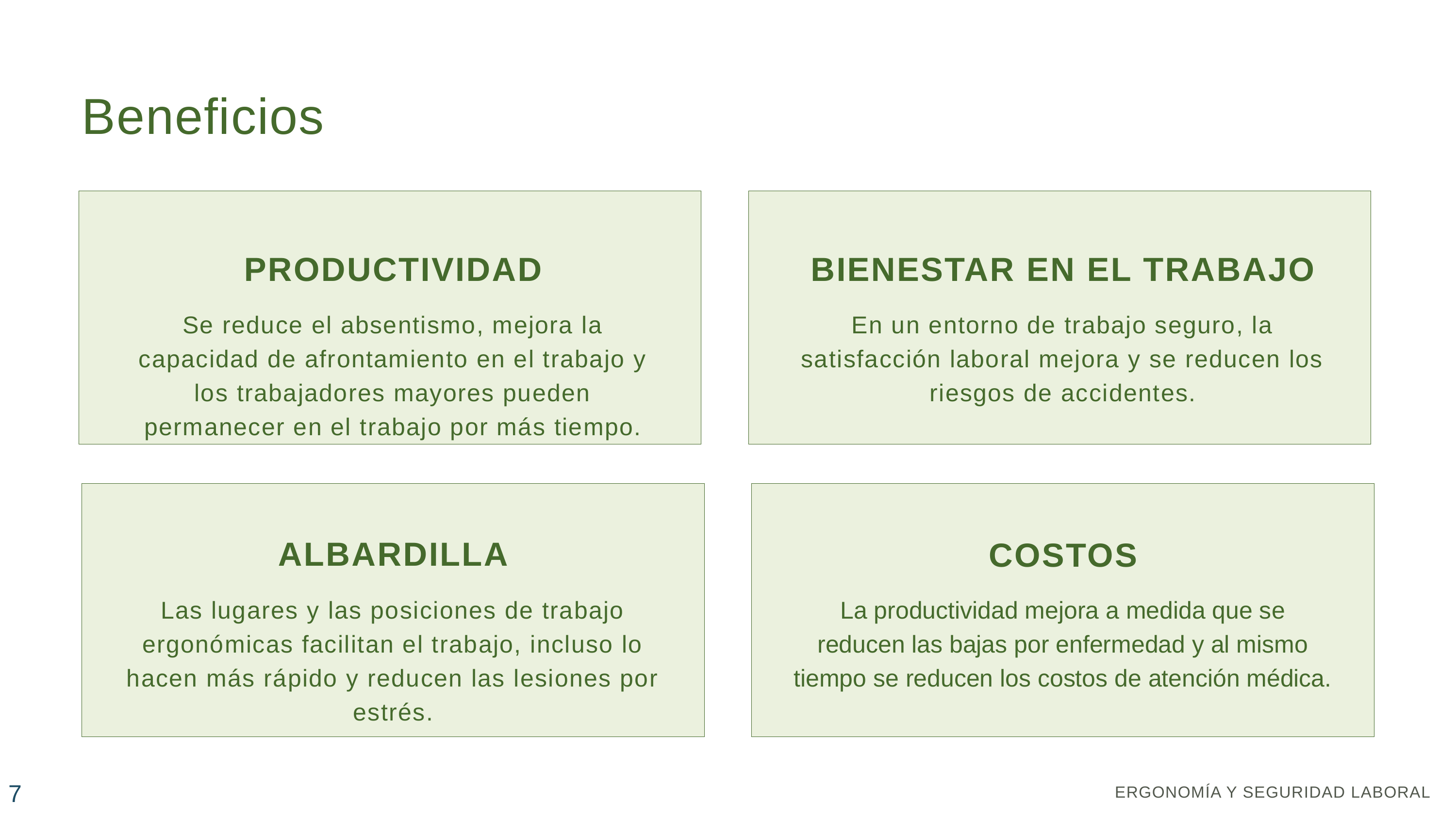

Beneficios

PRODUCTIVIDAD
Se reduce el absentismo, mejora la capacidad de afrontamiento en el trabajo y los trabajadores mayores pueden permanecer en el trabajo por más tiempo.
BIENESTAR EN EL TRABAJO
En un entorno de trabajo seguro, la satisfacción laboral mejora y se reducen los riesgos de accidentes.

ALBARDILLA
Las lugares y las posiciones de trabajo ergonómicas facilitan el trabajo, incluso lo hacen más rápido y reducen las lesiones por estrés.
COSTOS
La productividad mejora a medida que se reducen las bajas por enfermedad y al mismo tiempo se reducen los costos de atención médica.
7